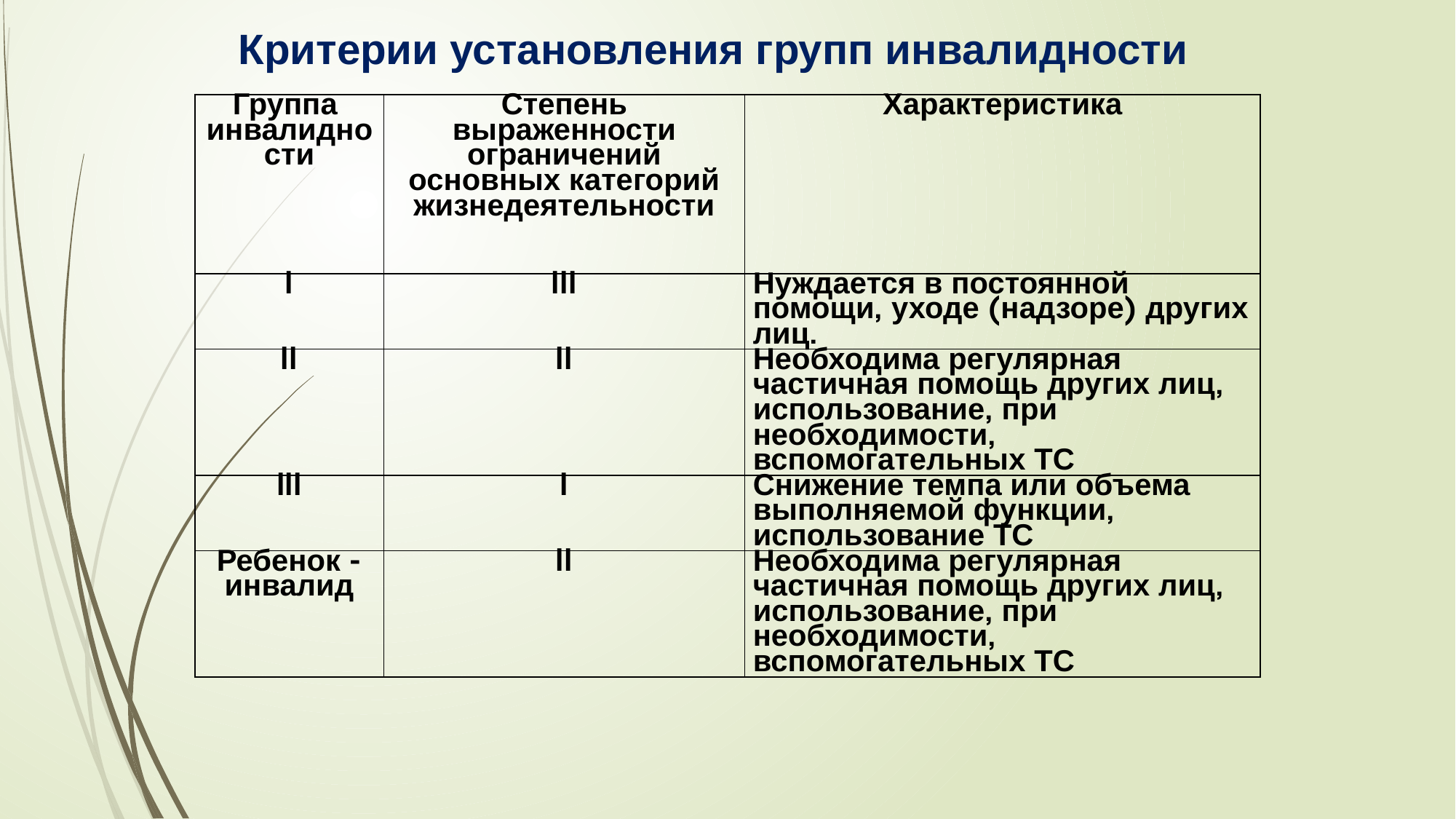

# Критерии установления групп инвалидности
| Группа инвалидности | Степень выраженности ограничений основных категорий жизнедеятельности | Характеристика |
| --- | --- | --- |
| I | III | Нуждается в постоянной помощи, уходе (надзоре) других лиц. |
| II | II | Необходима регулярная частичная помощь других лиц, использование, при необходимости, вспомогательных ТС |
| III | I | Снижение темпа или объема выполняемой функции, использование ТС |
| Ребенок - инвалид | II | Необходима регулярная частичная помощь других лиц, использование, при необходимости, вспомогательных ТС |